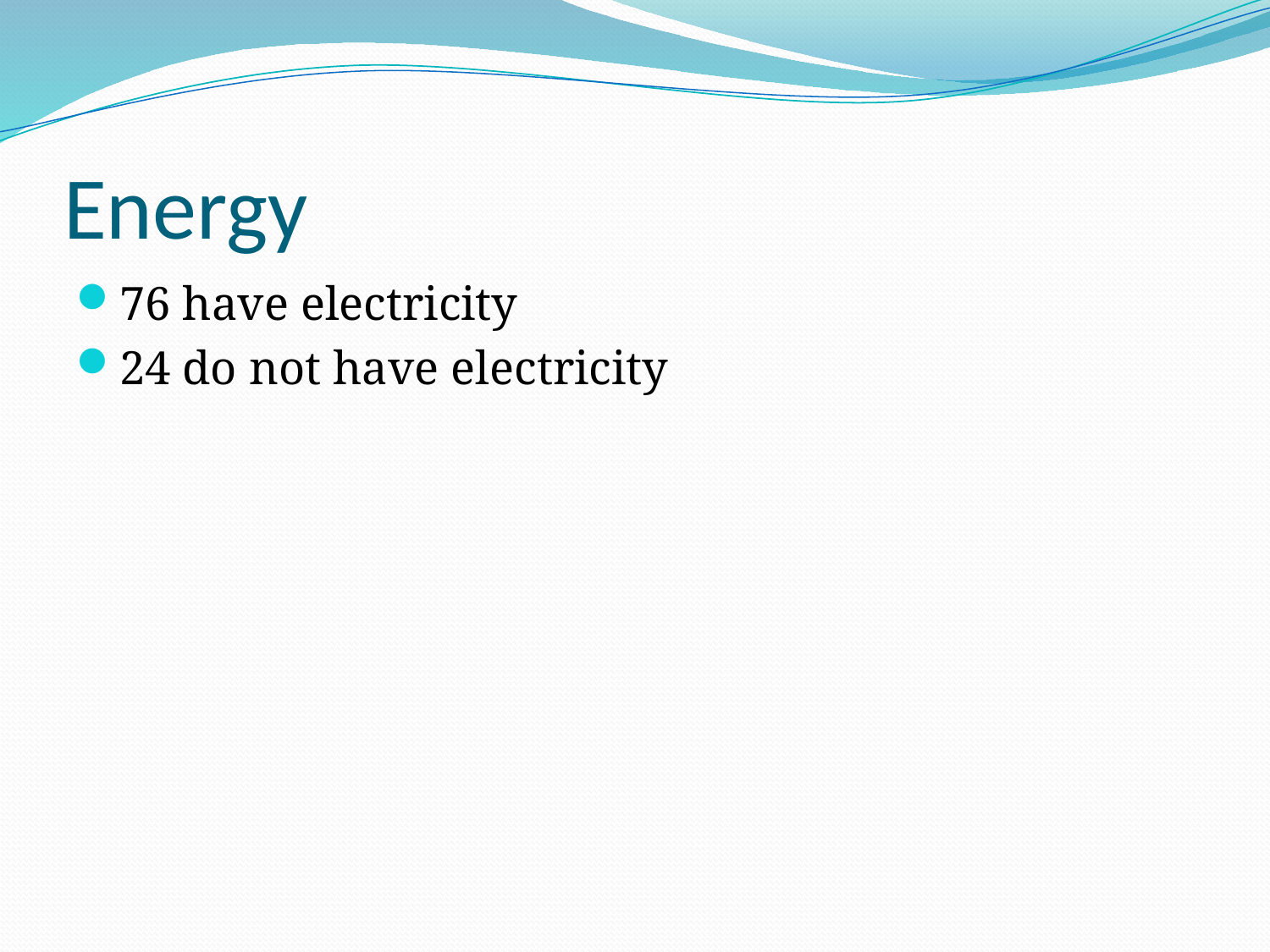

# Energy
76 have electricity
24 do not have electricity